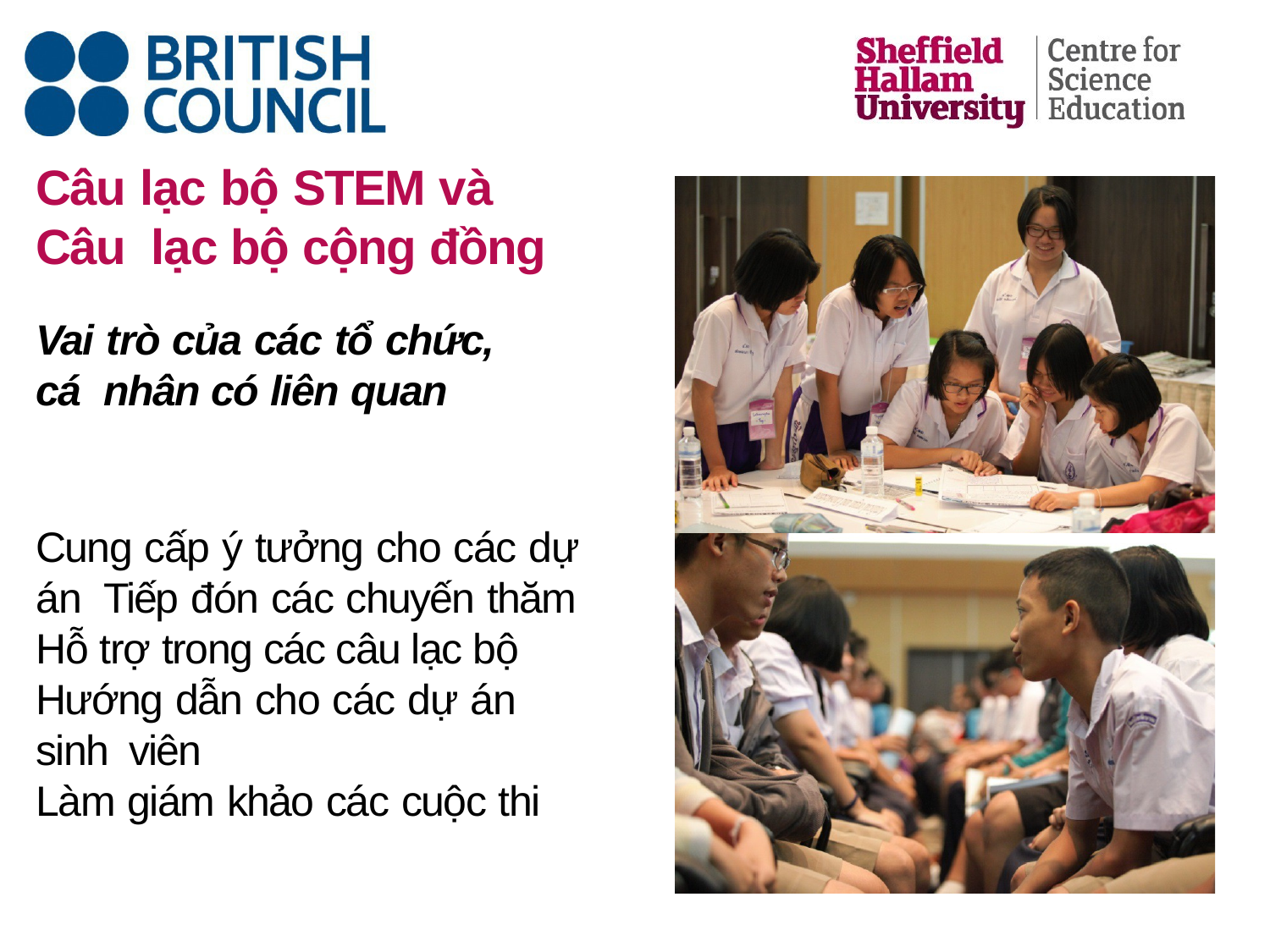

# Câu lạc bộ STEM và Câu  lạc bộ cộng đồng

Vai trò của các tổ chức, cá  nhân có liên quan

Cung cấp ý tưởng cho các dự án  Tiếp đón các chuyến thăm
Hỗ trợ trong các câu lạc bộ  Hướng dẫn cho các dự án sinh  viên
Làm giám khảo các cuộc thi